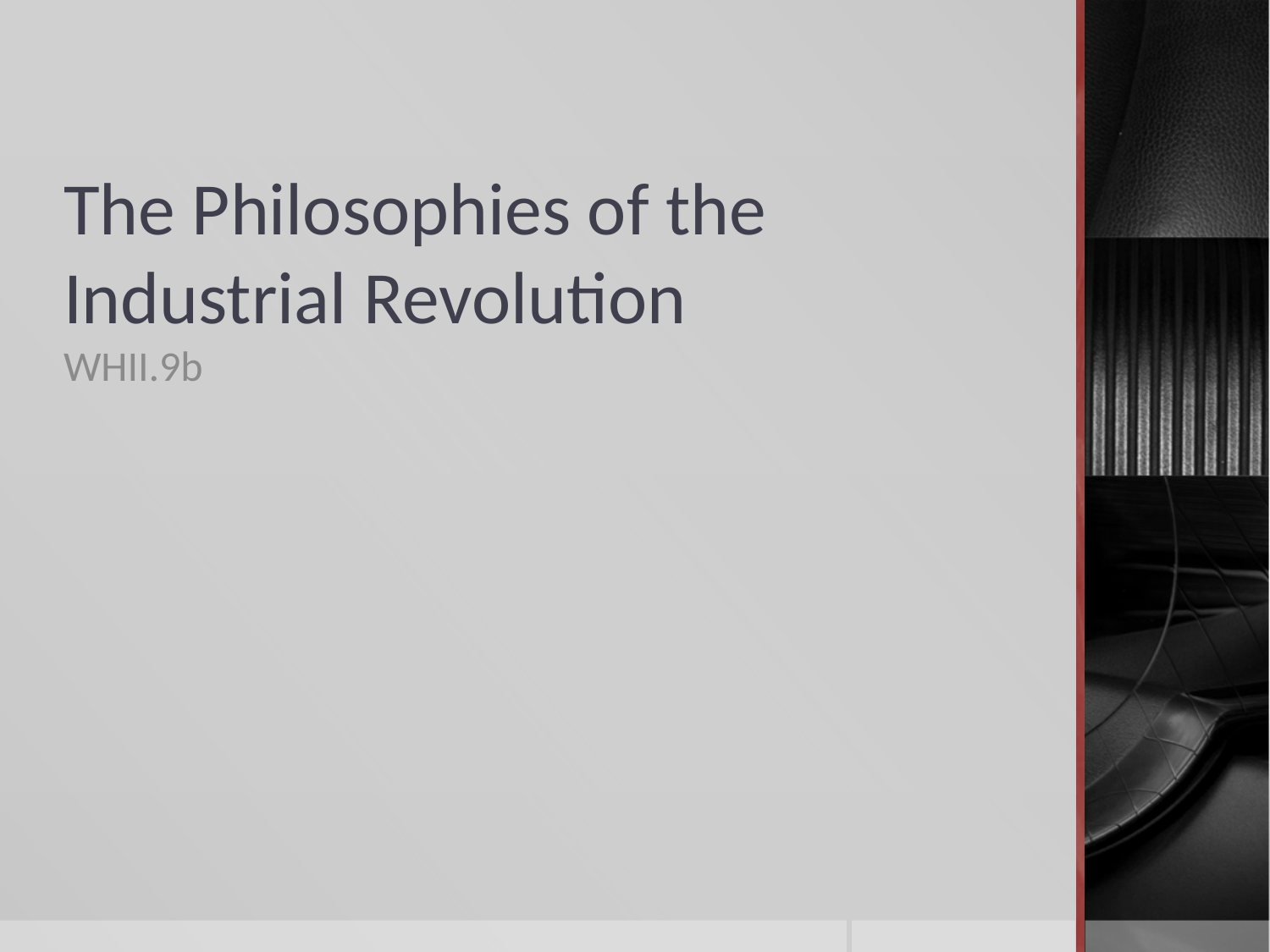

# The Philosophies of the Industrial Revolution
WHII.9b